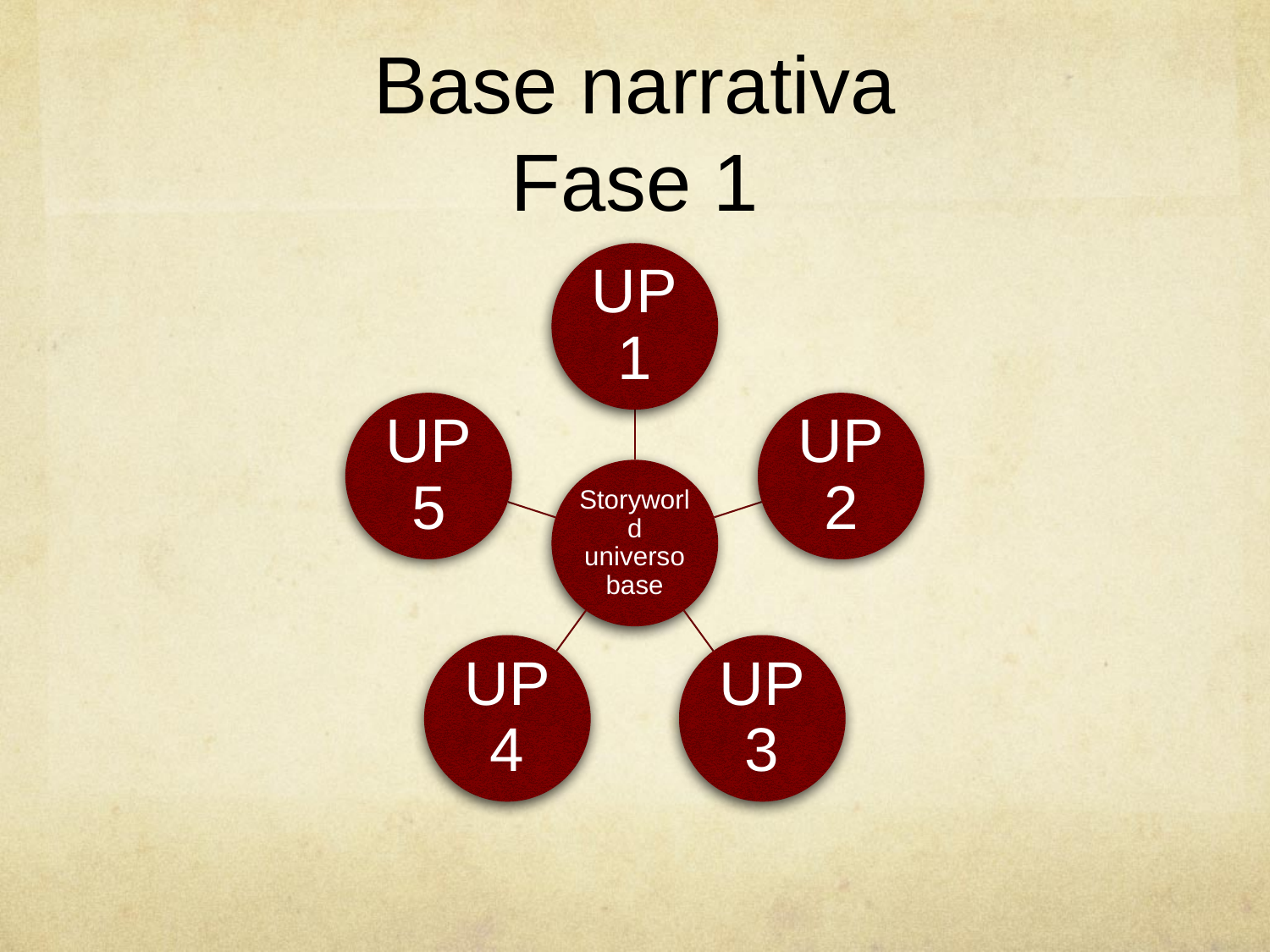

# Base narrativa Fase 1
Storyworld
universo base

UP1

UP2

UP3

UP4

UP5